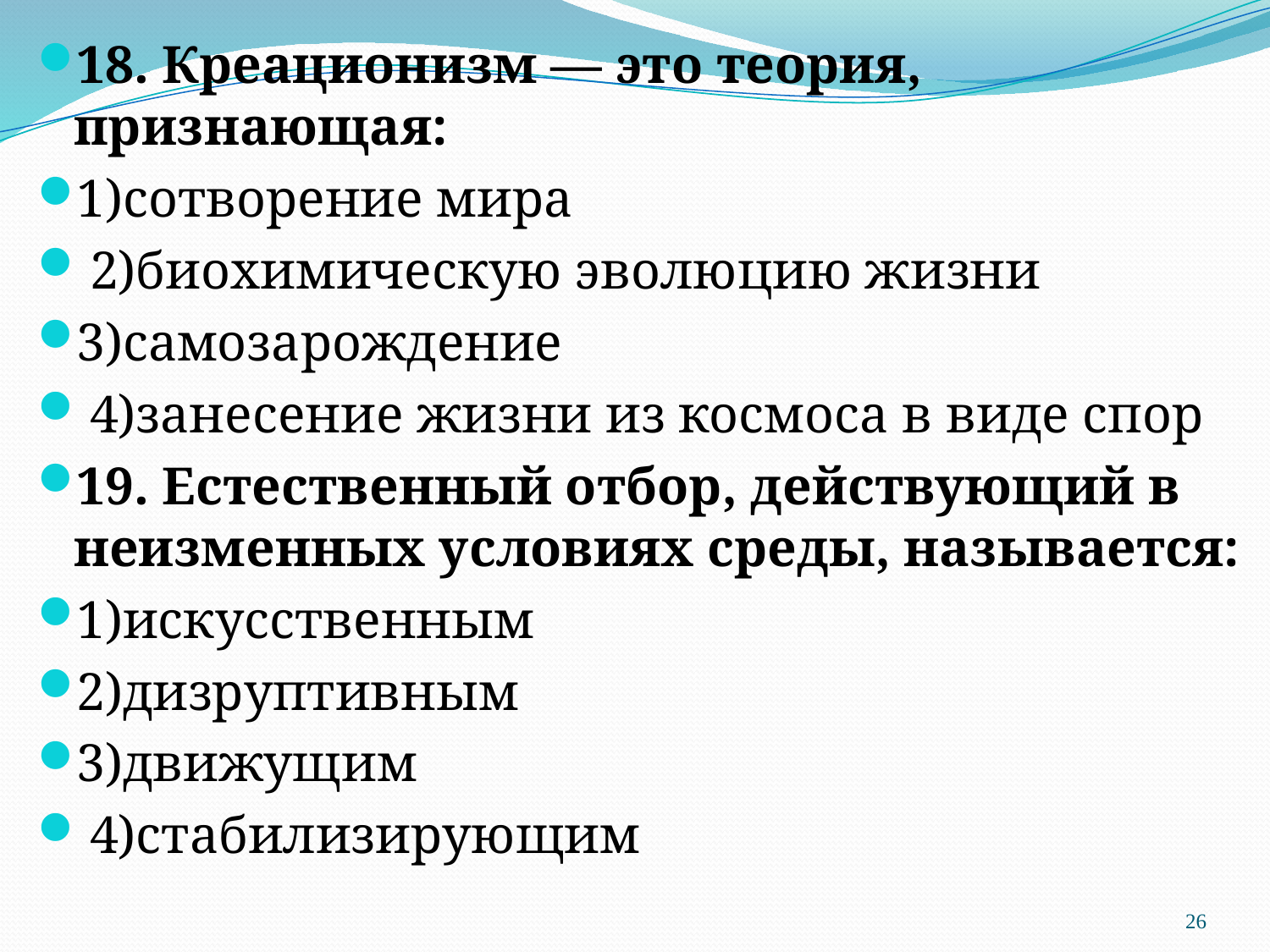

18. Креационизм — это теория, признающая:
1)сотворение мира
 2)биохимическую эволюцию жизни
3)самозарождение
 4)занесение жизни из космоса в виде спор
19. Естественный отбор, действующий в неизменных условиях среды, называется:
1)искусственным
2)дизруптивным
3)движущим
 4)стабилизирующим

#
26